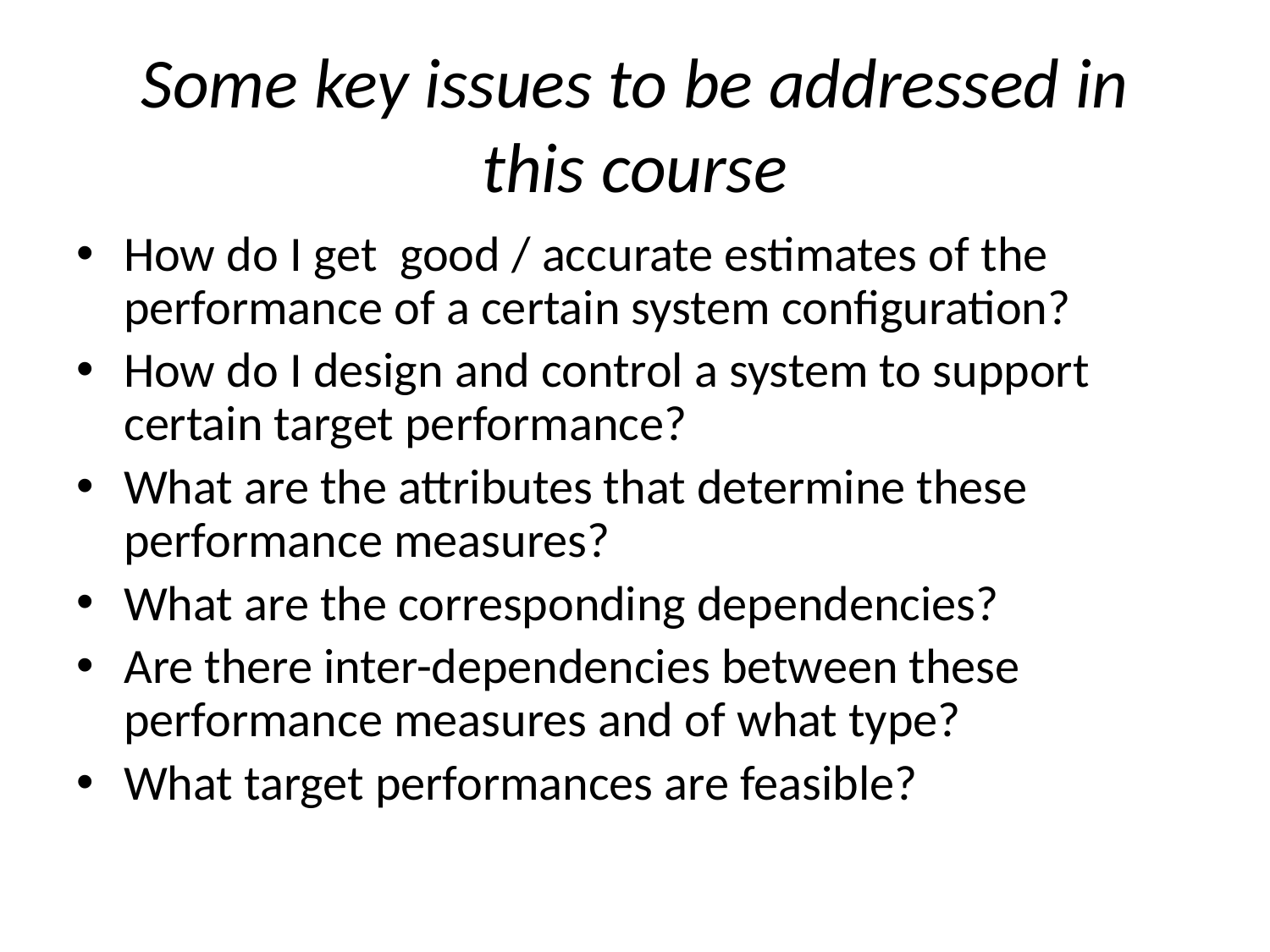

# Some key issues to be addressed in this course
How do I get  good / accurate estimates of the performance of a certain system configuration?
How do I design and control a system to support certain target performance?
What are the attributes that determine these performance measures?
What are the corresponding dependencies?
Are there inter-dependencies between these performance measures and of what type?
What target performances are feasible?